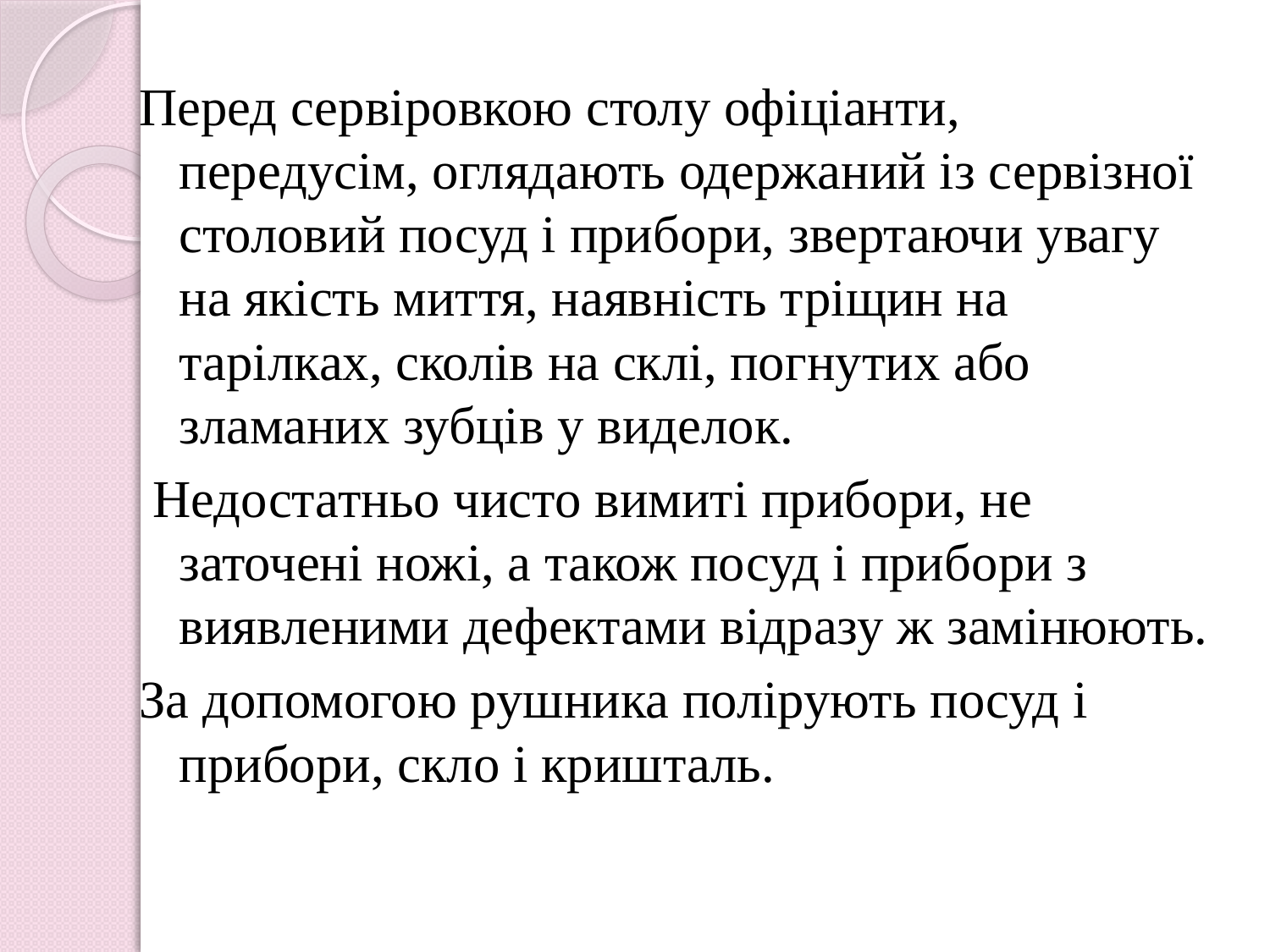

Перед сервіровкою столу офіціанти, передусім, оглядають одержаний із сервізної столовий посуд і прибори, звертаючи увагу на якість миття, наявність тріщин на тарілках, сколів на склі, погнутих або зламаних зубців у виделок.
 Недостатньо чисто вимиті прибори, не заточені ножі, а також посуд і прибори з виявленими дефектами відразу ж замінюють.
За допомогою рушника полірують посуд і прибори, скло і кришталь.